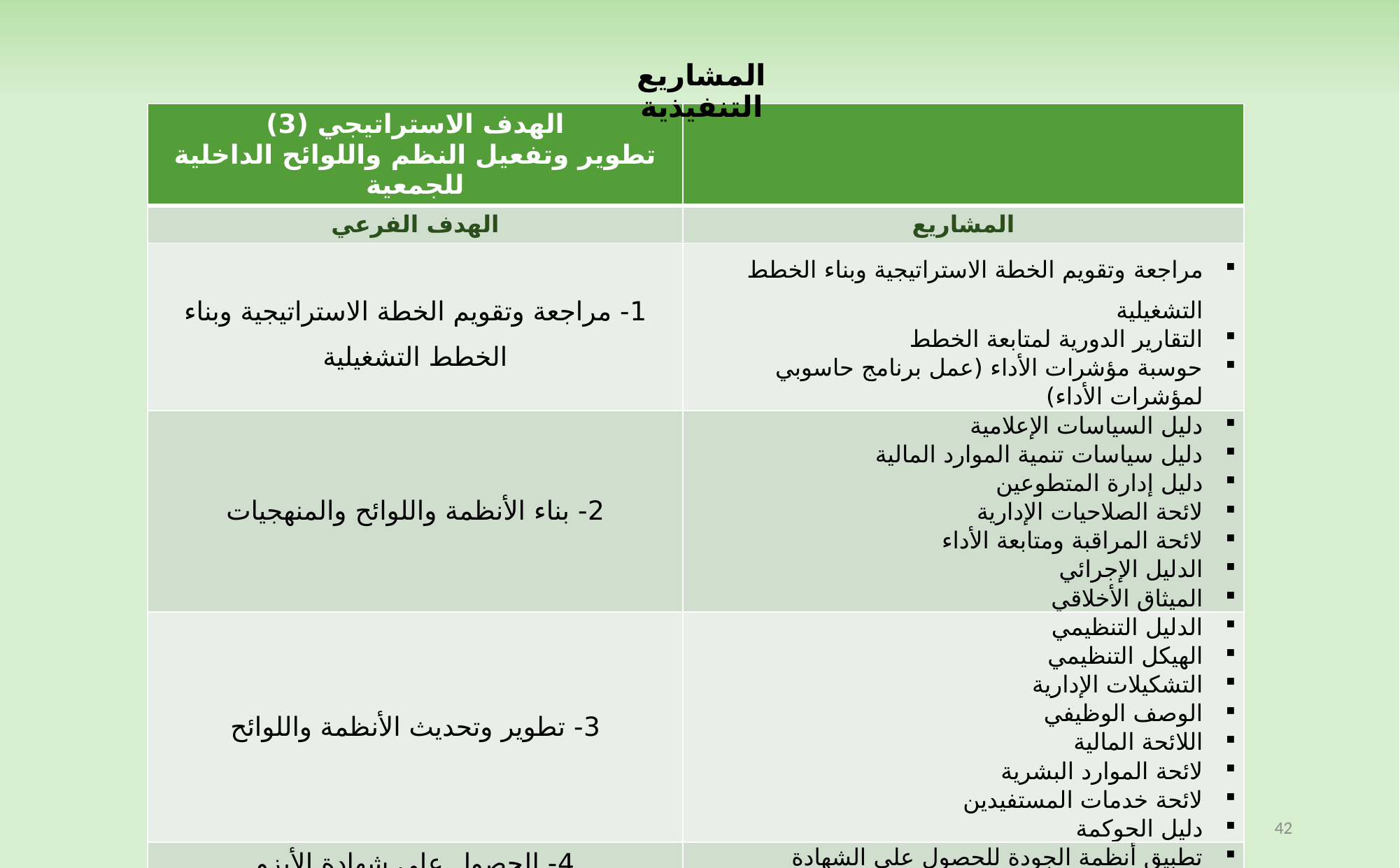

المشاريع التنفيذية
| الهدف الاستراتيجي (3) تطوير وتفعيل النظم واللوائح الداخلية للجمعية |  |
| --- | --- |
| الهدف الفرعي | المشاريع |
| 1- مراجعة وتقويم الخطة الاستراتيجية وبناء الخطط التشغيلية | مراجعة وتقويم الخطة الاستراتيجية وبناء الخطط التشغيلية التقارير الدورية لمتابعة الخطط حوسبة مؤشرات الأداء (عمل برنامج حاسوبي لمؤشرات الأداء) |
| 2- بناء الأنظمة واللوائح والمنهجيات | دليل السياسات الإعلامية دليل سياسات تنمية الموارد المالية دليل إدارة المتطوعين لائحة الصلاحيات الإدارية لائحة المراقبة ومتابعة الأداء الدليل الإجرائي الميثاق الأخلاقي |
| 3- تطوير وتحديث الأنظمة واللوائح | الدليل التنظيمي الهيكل التنظيمي التشكيلات الإدارية الوصف الوظيفي اللائحة المالية لائحة الموارد البشرية لائحة خدمات المستفيدين دليل الحوكمة |
| 4- الحصول على شهادة الأيزو | تطبيق أنظمة الجودة للحصول على الشهادة |
جمعية الكلابية الخيرية للخدمات الاجتماعية الخطة الاستراتيجية 2025م-2029م
42